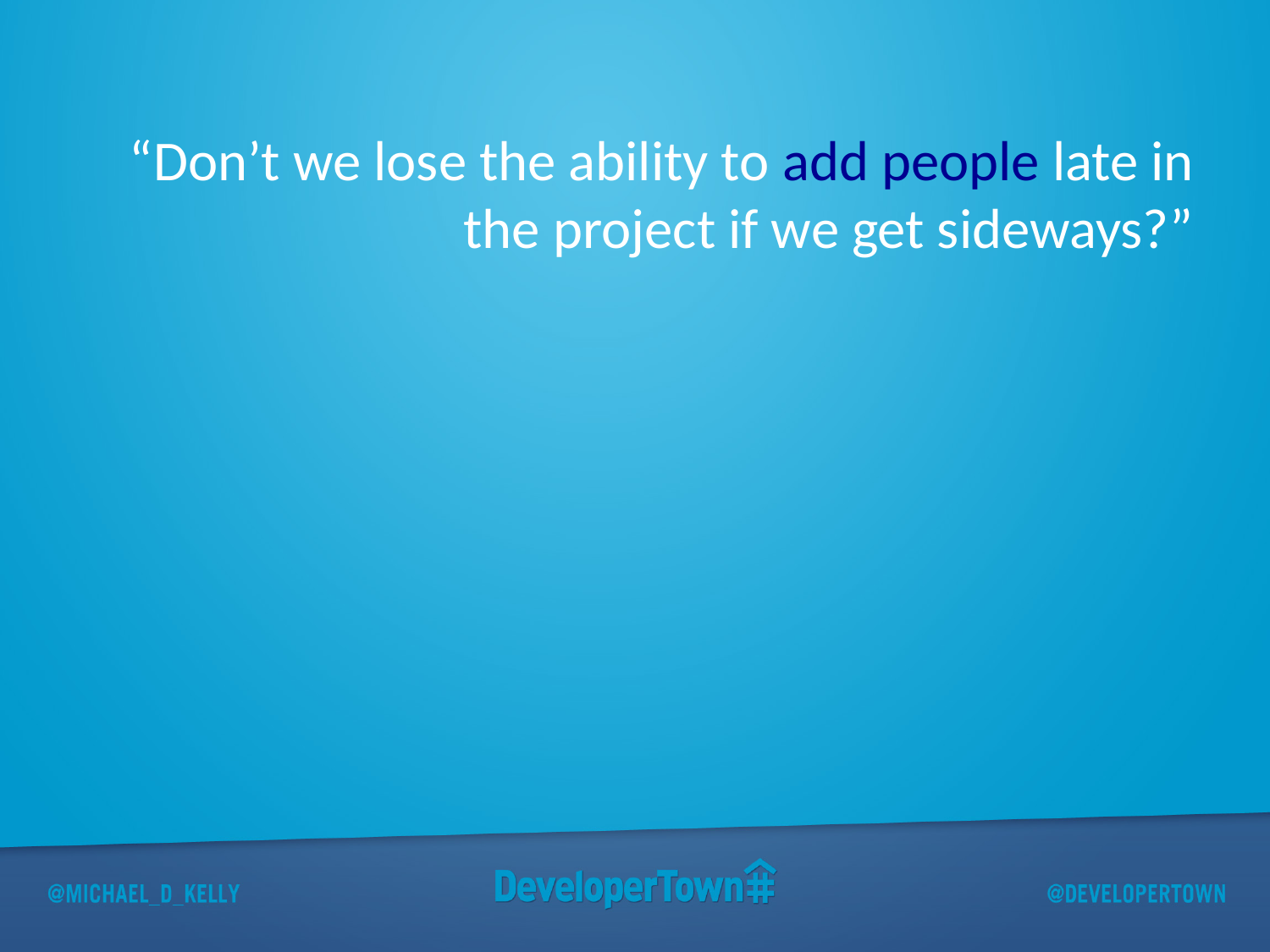

“Don’t we lose the ability to add people late in the project if we get sideways?”